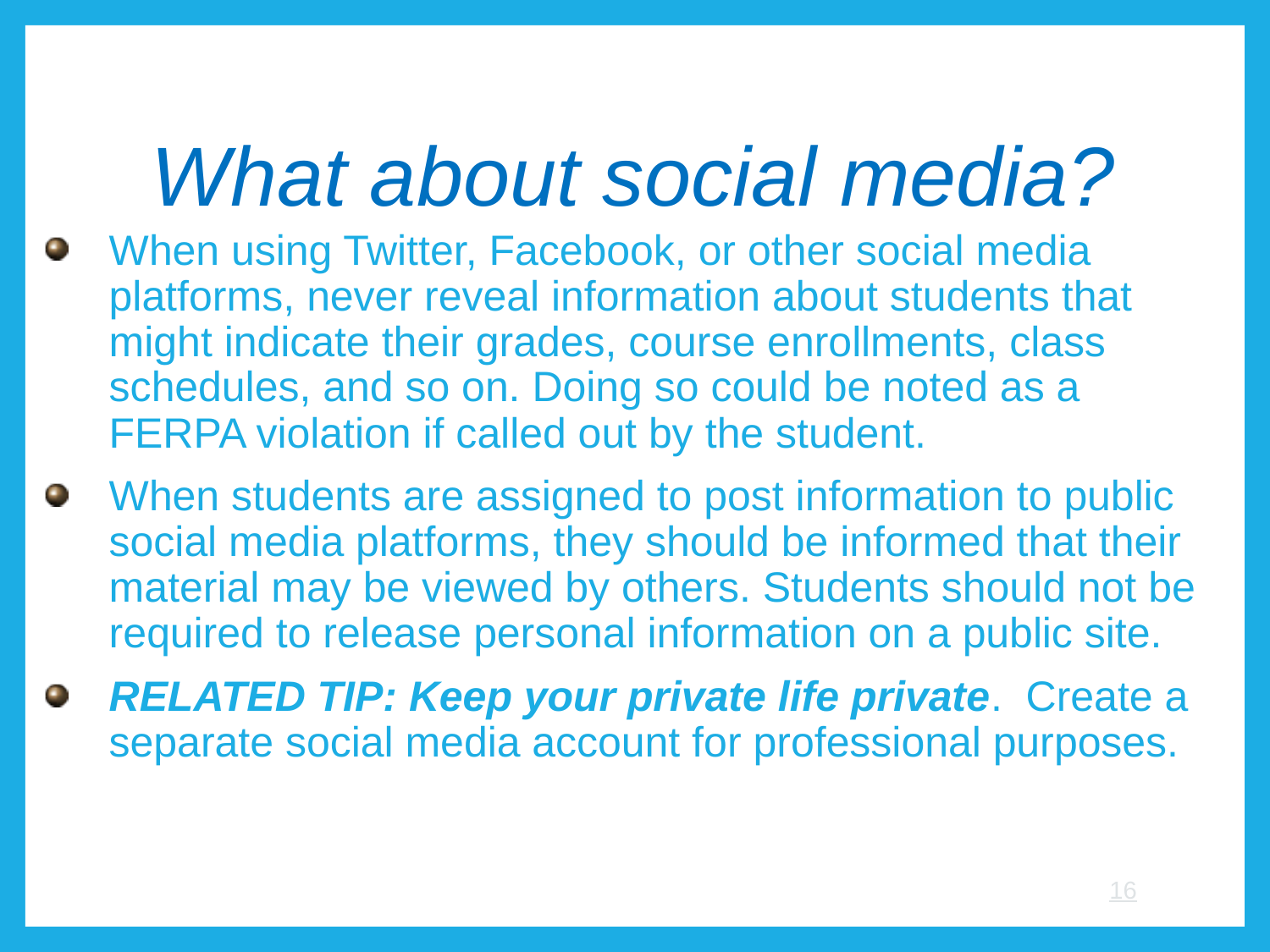

# What about social media?
When using Twitter, Facebook, or other social media platforms, never reveal information about students that might indicate their grades, course enrollments, class schedules, and so on. Doing so could be noted as a FERPA violation if called out by the student.
When students are assigned to post information to public social media platforms, they should be informed that their material may be viewed by others. Students should not be required to release personal information on a public site.
RELATED TIP: Keep your private life private.  Create a separate social media account for professional purposes.

16